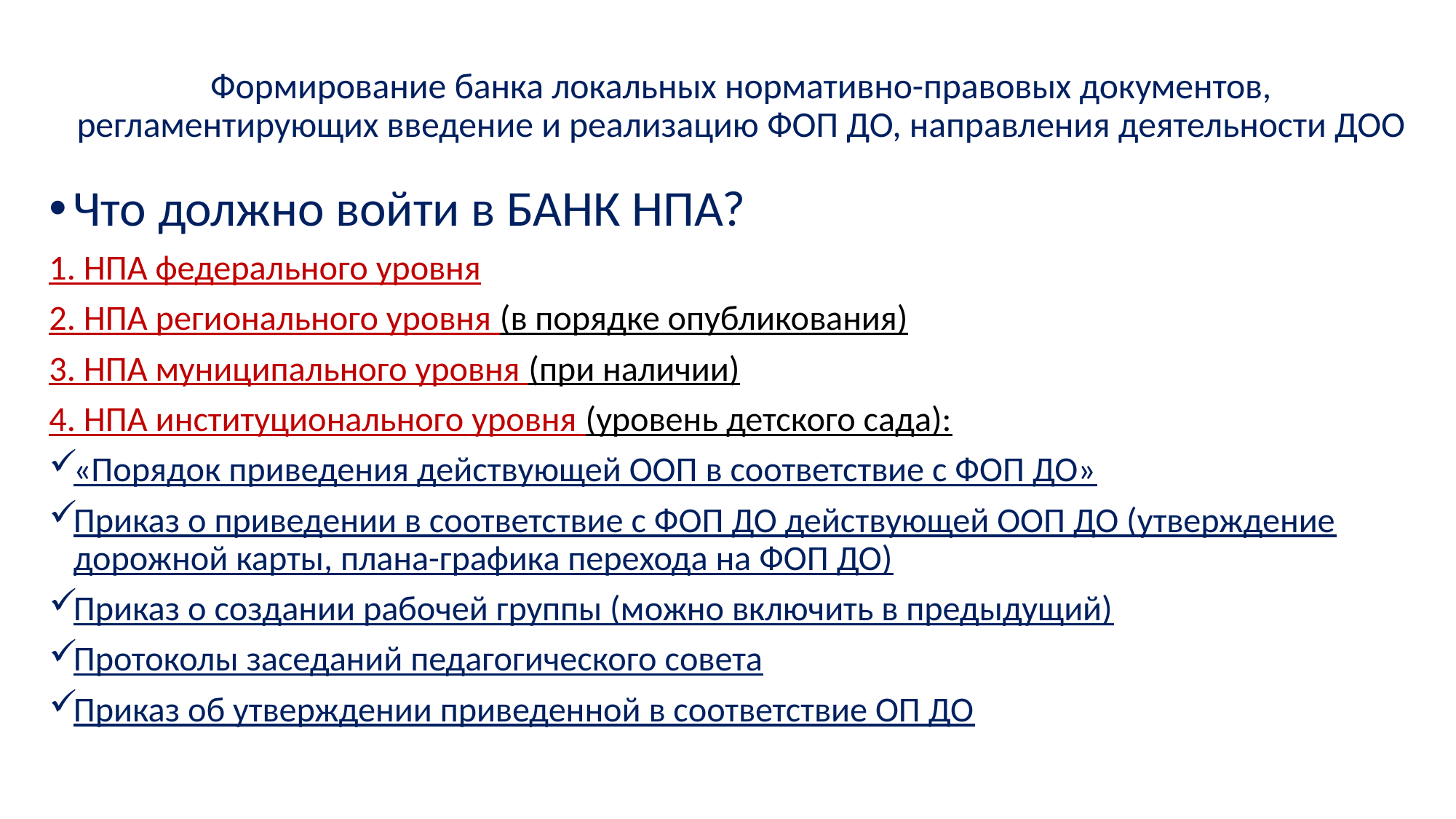

# Формирование банка локальных нормативно-правовых документов, регламентирующих введение и реализацию ФОП ДО, направления деятельности ДОО
Что должно войти в БАНК НПА?
1. НПА федерального уровня
2. НПА регионального уровня (в порядке опубликования)
3. НПА муниципального уровня (при наличии)
4. НПА институционального уровня (уровень детского сада):
«Порядок приведения действующей ООП в соответствие с ФОП ДО»
Приказ о приведении в соответствие с ФОП ДО действующей ООП ДО (утверждение дорожной карты, плана-графика перехода на ФОП ДО)
Приказ о создании рабочей группы (можно включить в предыдущий)
Протоколы заседаний педагогического совета
Приказ об утверждении приведенной в соответствие ОП ДО